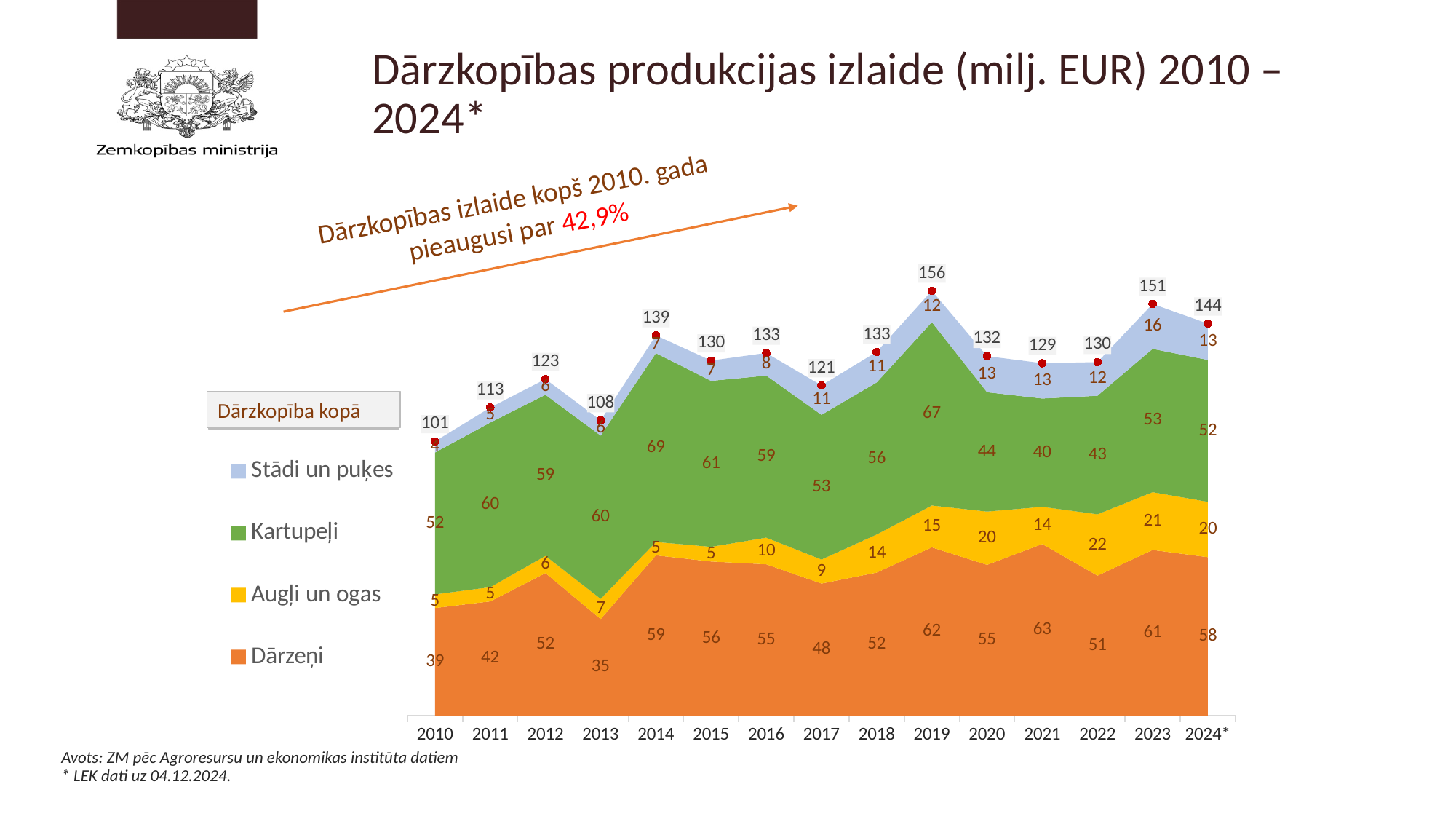

# Dārzkopības produkcijas izlaide (milj. EUR) 2010 – 2024*
Dārzkopības izlaide kopš 2010. gada pieaugusi par 42,9%

### Chart

| Category | Dārzeņi | Augļi un ogas | Kartupeļi | Stādi un puķes |  |
|---|---|---|---|---|---|
| 2010 | 39.39 | 5.01 | 52.02 | 4.1 | 100.52 |
| 2011 | 41.84 | 5.2 | 60.37 | 5.48 | 112.89 |
| 2012 | 52.18 | 6.33 | 59.06 | 5.74 | 123.30999999999999 |
| 2013 | 35.34 | 7.43 | 59.85 | 5.58 | 108.2 |
| 2014 | 58.69 | 4.9 | 69.25 | 6.51 | 139.35 |
| 2015 | 56.44 | 5.38 | 60.86 | 7.43 | 130.11 |
| 2016 | 55.41 | 9.77 | 59.44 | 8.28 | 132.89999999999998 |
| 2017 | 48.35 | 8.82 | 53.05 | 10.79 | 121.00999999999999 |
| 2018 | 52.38 | 13.96 | 55.74 | 11.22 | 133.3 |
| 2019 | 61.62 | 15.35 | 67.24 | 11.5 | 155.70999999999998 |
| 2020 | 55.21 | 19.53 | 43.77 | 13.23 | 131.74 |
| 2021 | 62.84 | 13.64 | 39.72 | 12.95 | 129.15 |
| 2022 | 51.25 | 22.49 | 43.47 | 12.34 | 129.54999999999998 |
| 2023 | 60.658740345332305 | 21.200321810051683 | 52.55177657871145 | 16.451974 | 150.86281273409543 |
| 2024* | 58.04007408891322 | 20.274949070877987 | 52.04151181292433 | 13.284969004999999 | 143.64150397771553 |
Dārzkopība kopā
Avots: ZM pēc Agroresursu un ekonomikas institūta datiem
* LEK dati uz 04.12.2024.